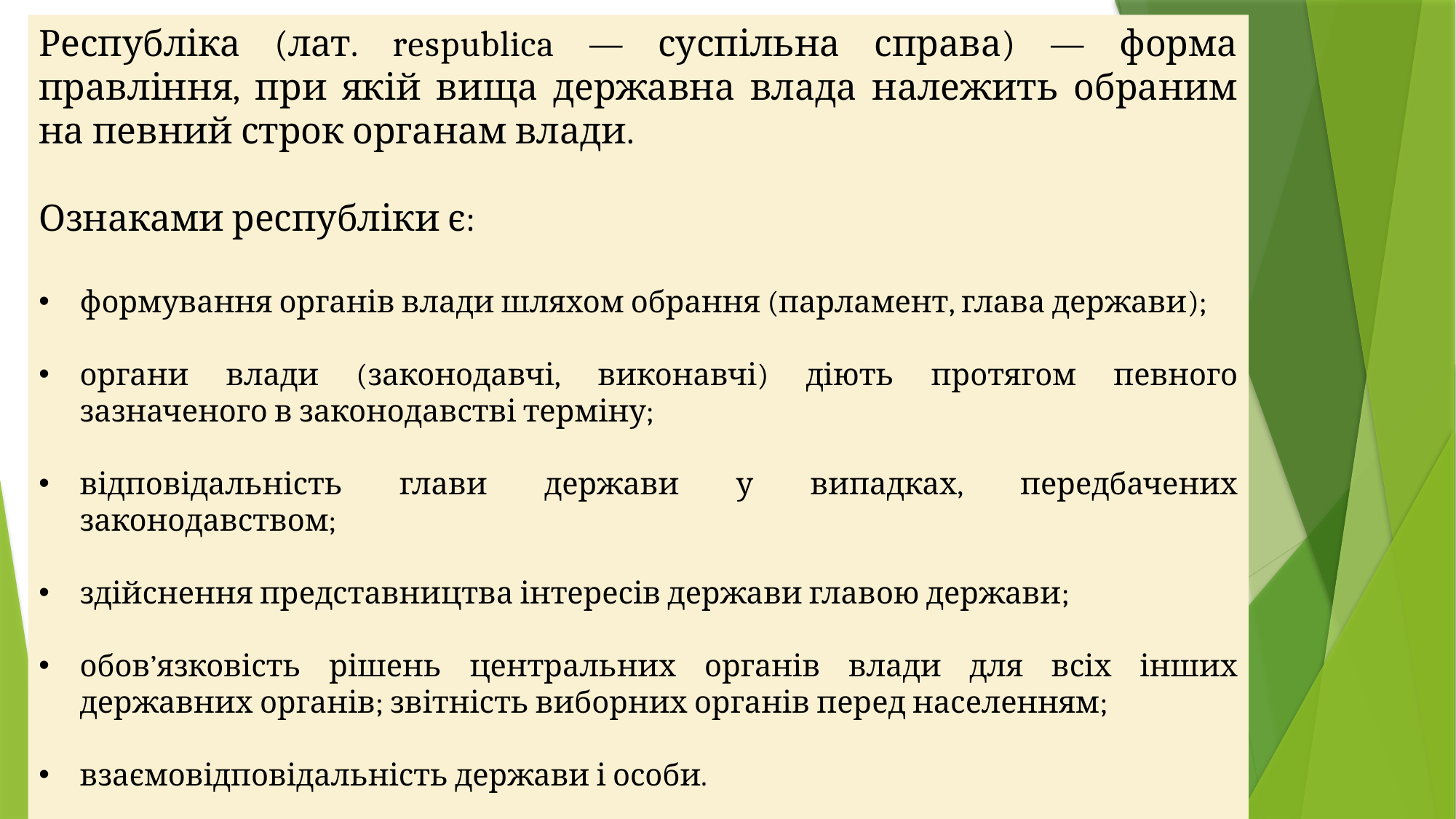

Республіка (лат. respublica — суспільна справа) — форма правління, при якій вища державна влада належить обраним на певний строк органам влади.

Ознаками республіки є:

формування органів влади шляхом обрання (парламент, глава держави);

органи влади (законодавчі, виконавчі) діють протягом певного зазначеного в законодавстві терміну;

відповідальність глави держави у випадках, передбачених законодавством;

здійснення представництва інтересів держави главою держави;

обов’язковість рішень центральних органів влади для всіх інших державних органів; звітність виборних органів перед населенням;

взаємовідповідальність держави і особи.